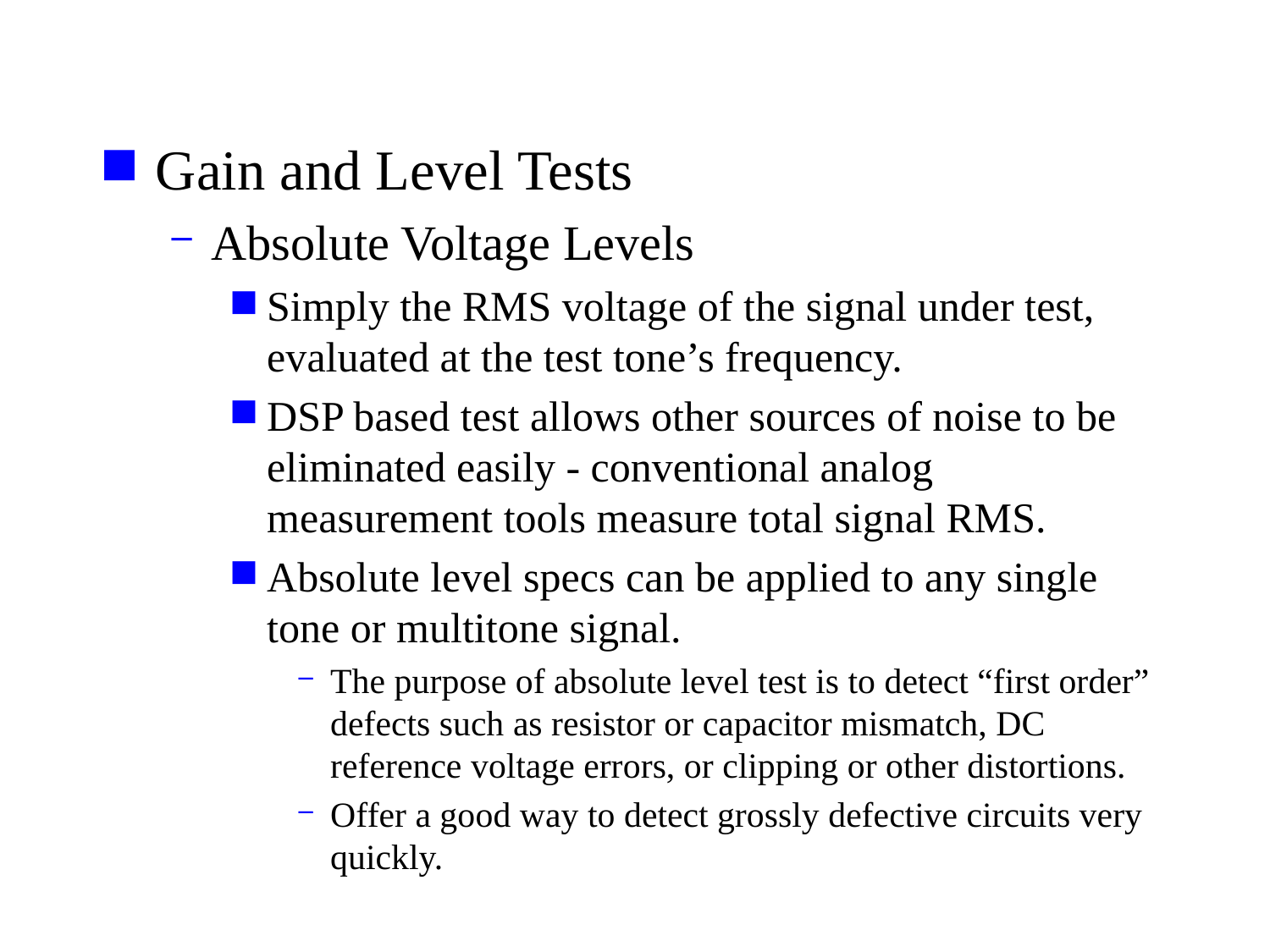

Gain and Level Tests
Absolute Voltage Levels
Simply the RMS voltage of the signal under test, evaluated at the test tone’s frequency.
DSP based test allows other sources of noise to be eliminated easily - conventional analog measurement tools measure total signal RMS.
Absolute level specs can be applied to any single tone or multitone signal.
The purpose of absolute level test is to detect “first order” defects such as resistor or capacitor mismatch, DC reference voltage errors, or clipping or other distortions.
Offer a good way to detect grossly defective circuits very quickly.